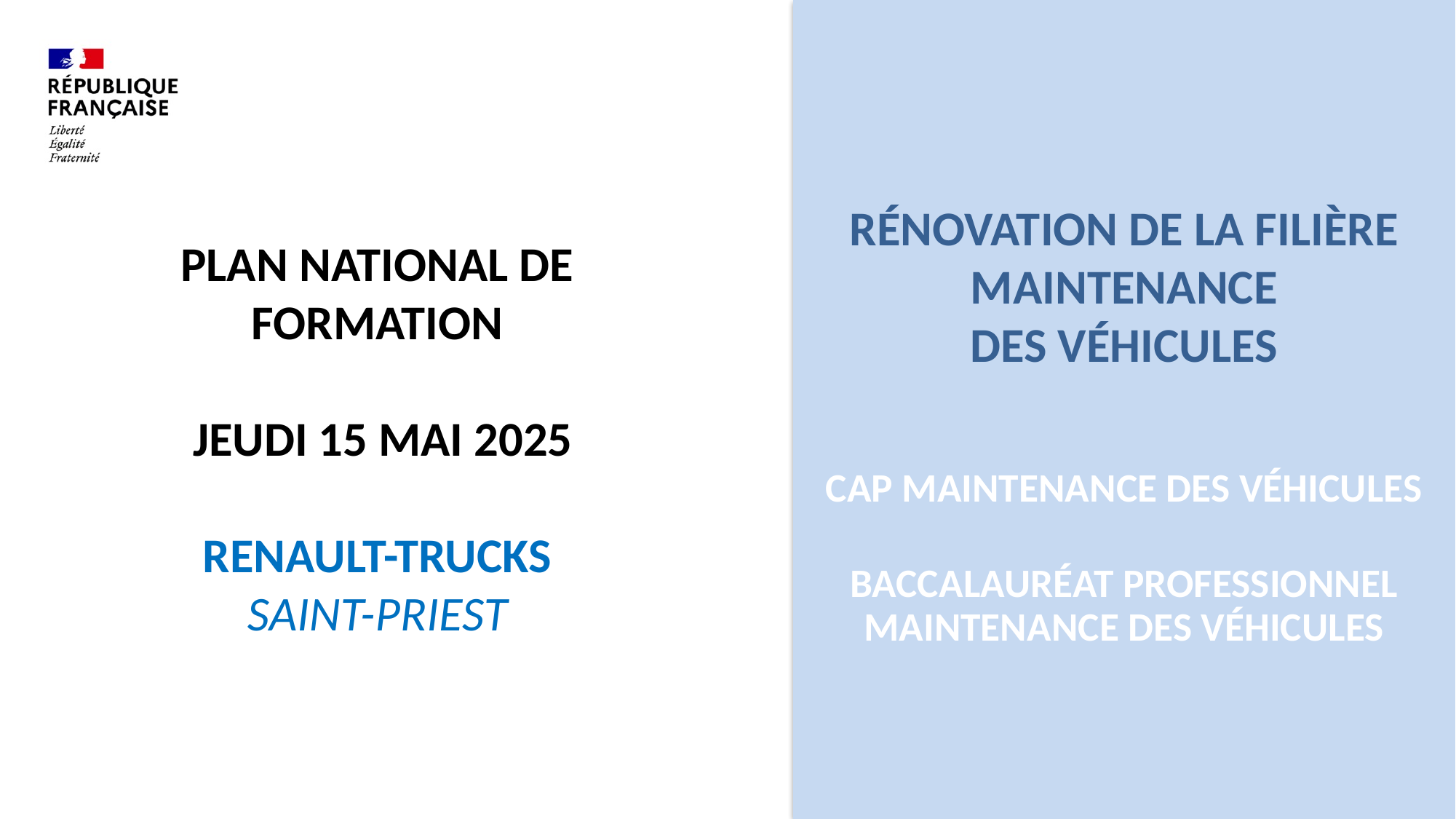

#

RÉNOVATION DE LA FILIÈRE MAINTENANCE
DES VÉHICULES
PLAN NATIONAL DE FORMATION

 JEUDI 15 MAI 2025

RENAULT-TRUCKS
SAINT-PRIEST
CAP MAINTENANCE DES VÉHICULES
BACCALAURÉAT PROFESSIONNEL MAINTENANCE DES VÉHICULES